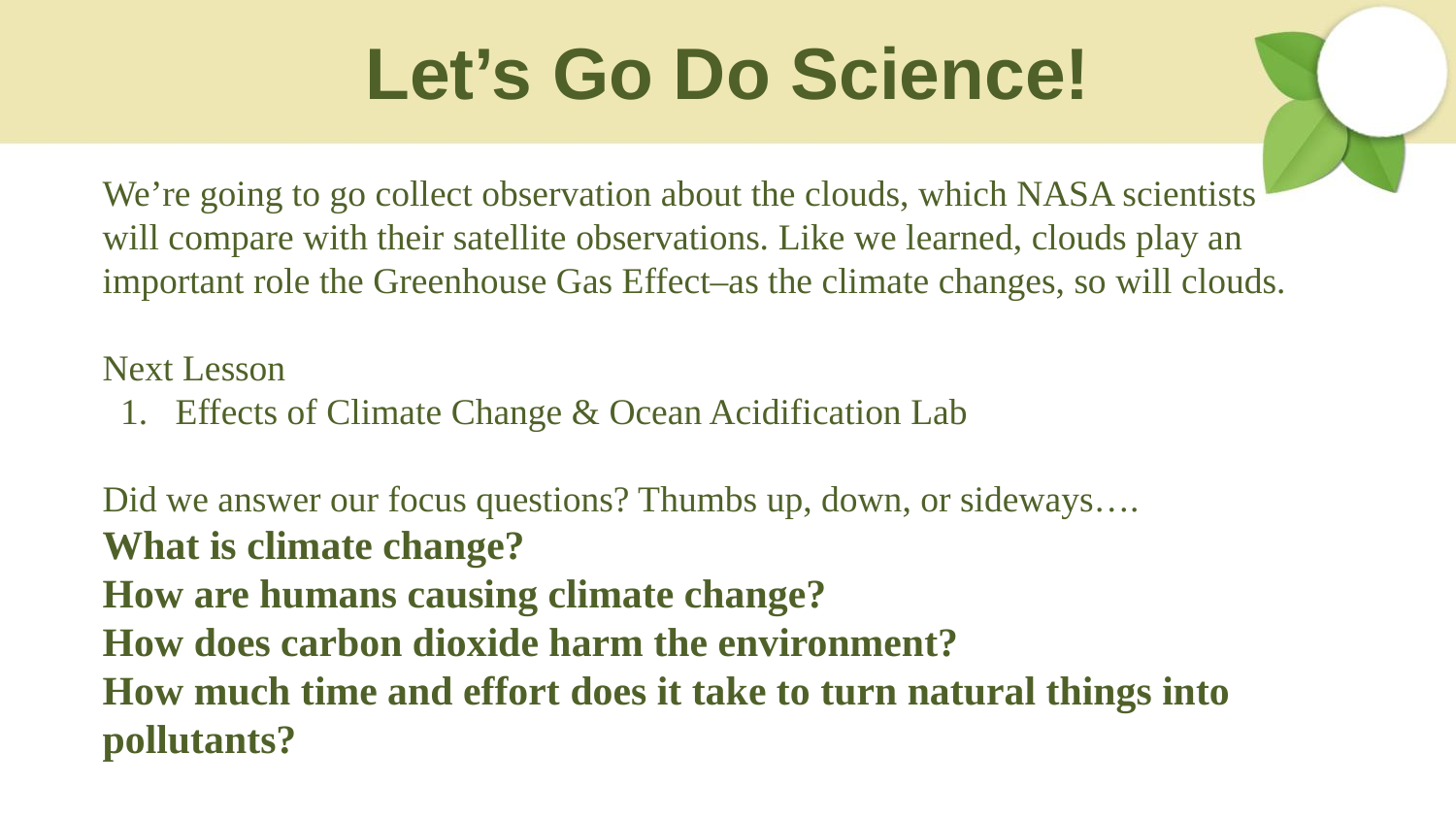

# Let’s Go Do Science!
We’re going to go collect observation about the clouds, which NASA scientists will compare with their satellite observations. Like we learned, clouds play an important role the Greenhouse Gas Effect–as the climate changes, so will clouds.

Next Lesson
Effects of Climate Change & Ocean Acidification Lab

Did we answer our focus questions? Thumbs up, down, or sideways….
What is climate change?
How are humans causing climate change?
How does carbon dioxide harm the environment?
How much time and effort does it take to turn natural things into pollutants?